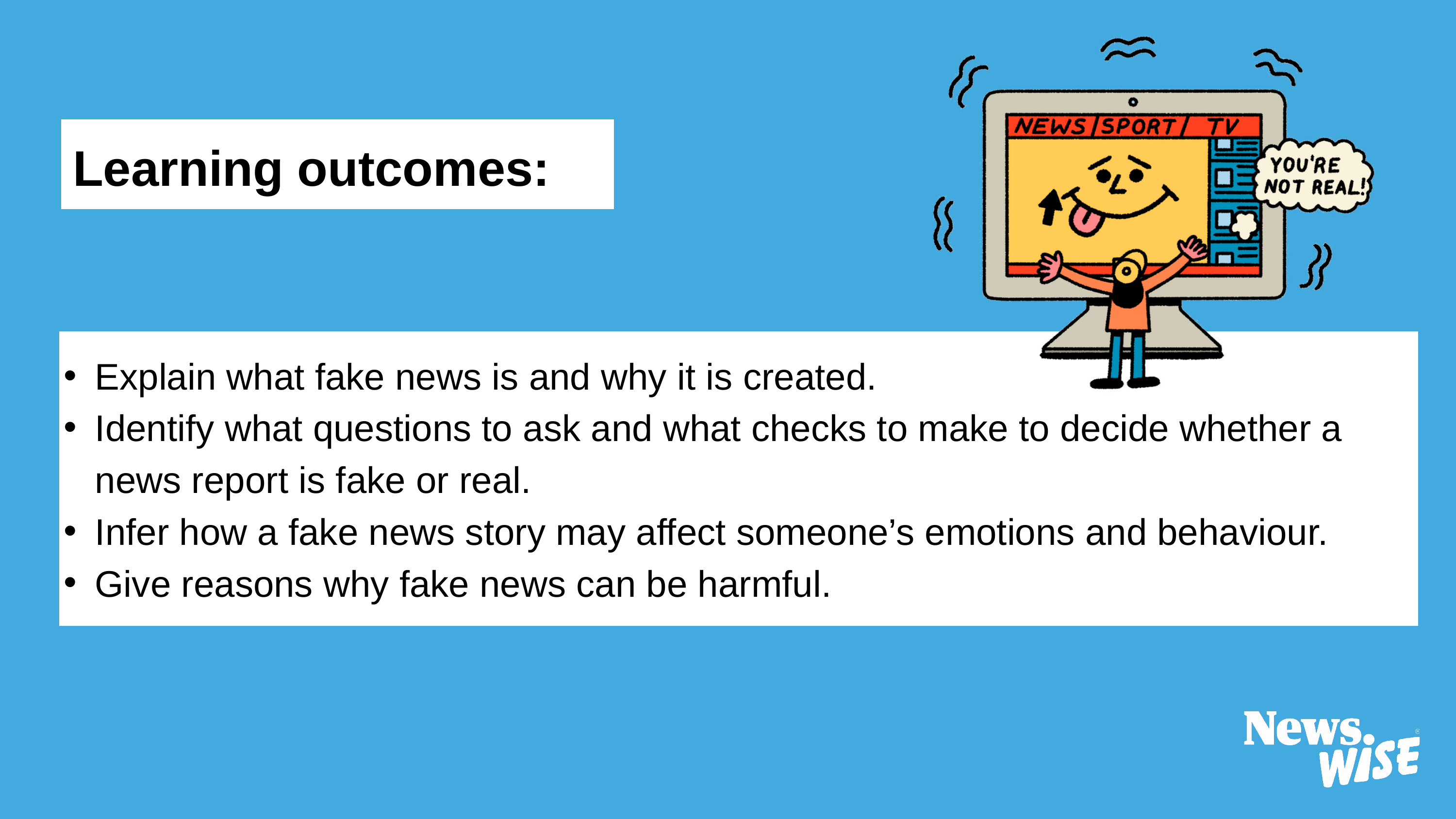

Learning outcomes:

Explain what fake news is and why it is created.
Identify what questions to ask and what checks to make to decide whether a news report is fake or real.
Infer how a fake news story may affect someone’s emotions and behaviour.
Give reasons why fake news can be harmful.